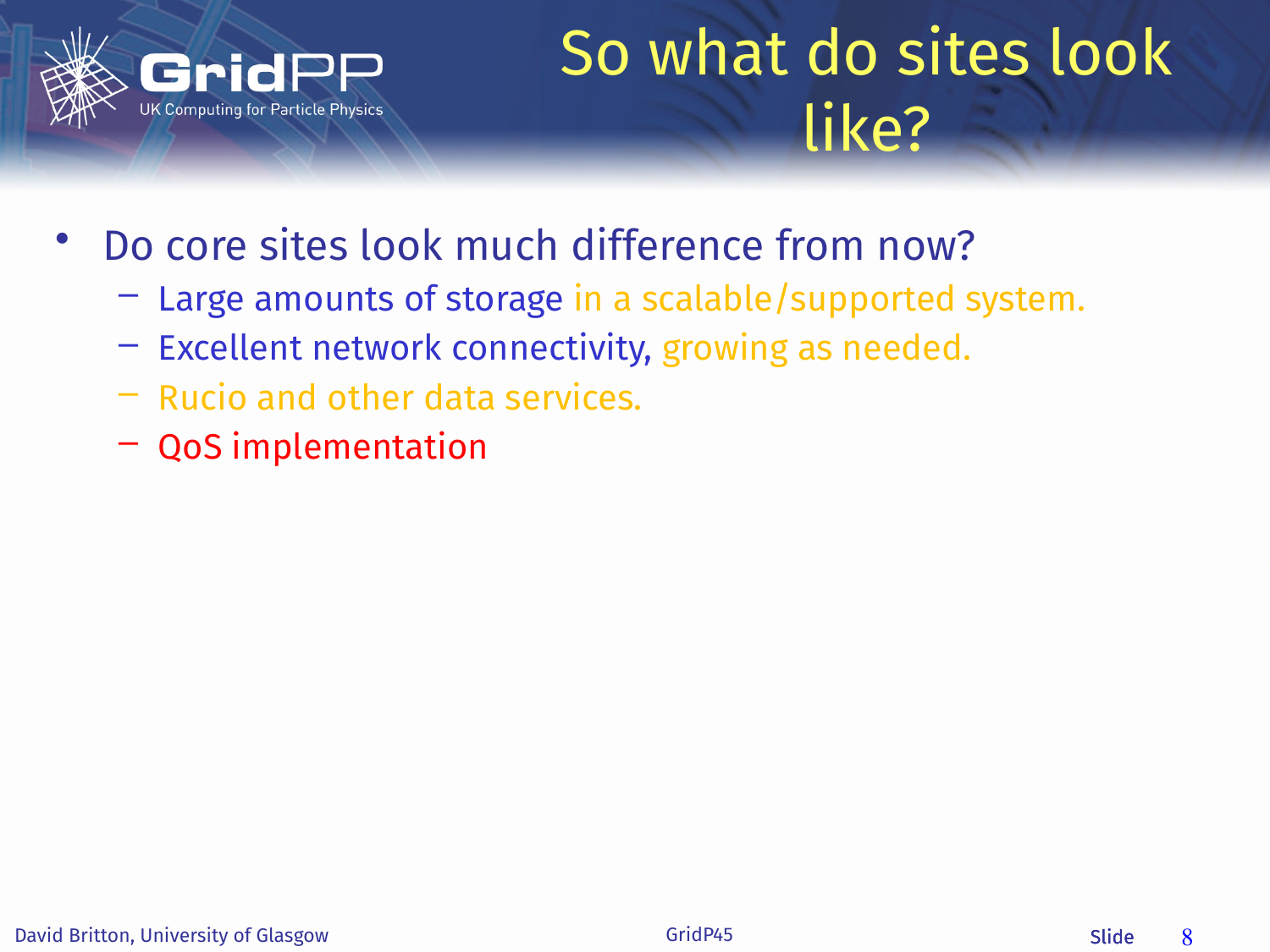

# So what do sites look like?
Do core sites look much difference from now?
Large amounts of storage in a scalable/supported system.
Excellent network connectivity, growing as needed.
Rucio and other data services.
QoS implementation

8
GridP45
David Britton, University of Glasgow